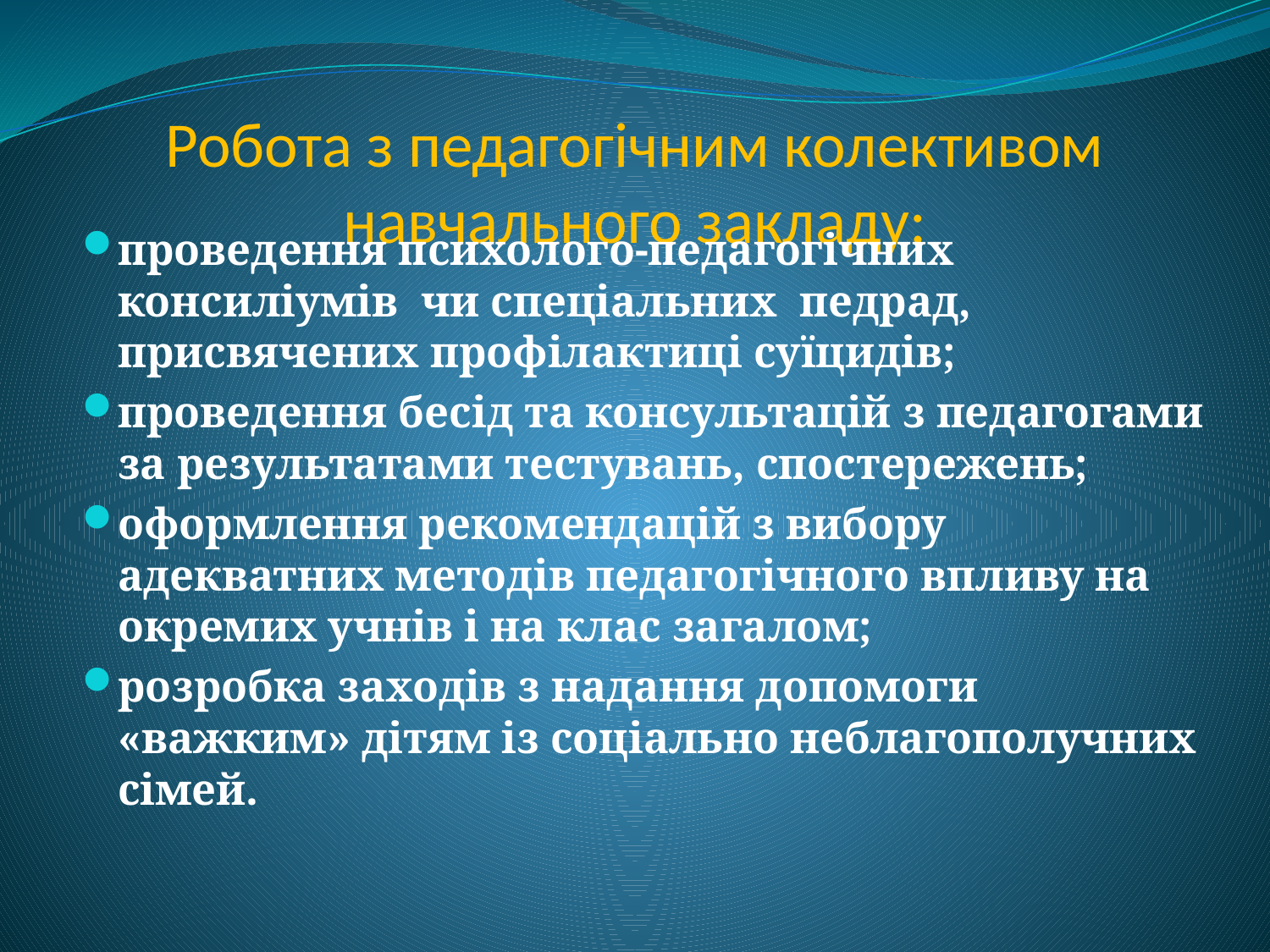

# Робота з педагогічним колективом навчального закладу:
проведення психолого-педагогічних консиліумів  чи спеціальних  педрад, присвячених профілактиці суїцидів;
проведення бесід та консультацій з педагогами за результатами тестувань, спостережень;
оформлення рекомендацій з вибору адекватних методів педагогічного впливу на окремих учнів і на клас загалом;
розробка заходів з надання допомоги «важким» дітям із соціально неблагополучних сімей.